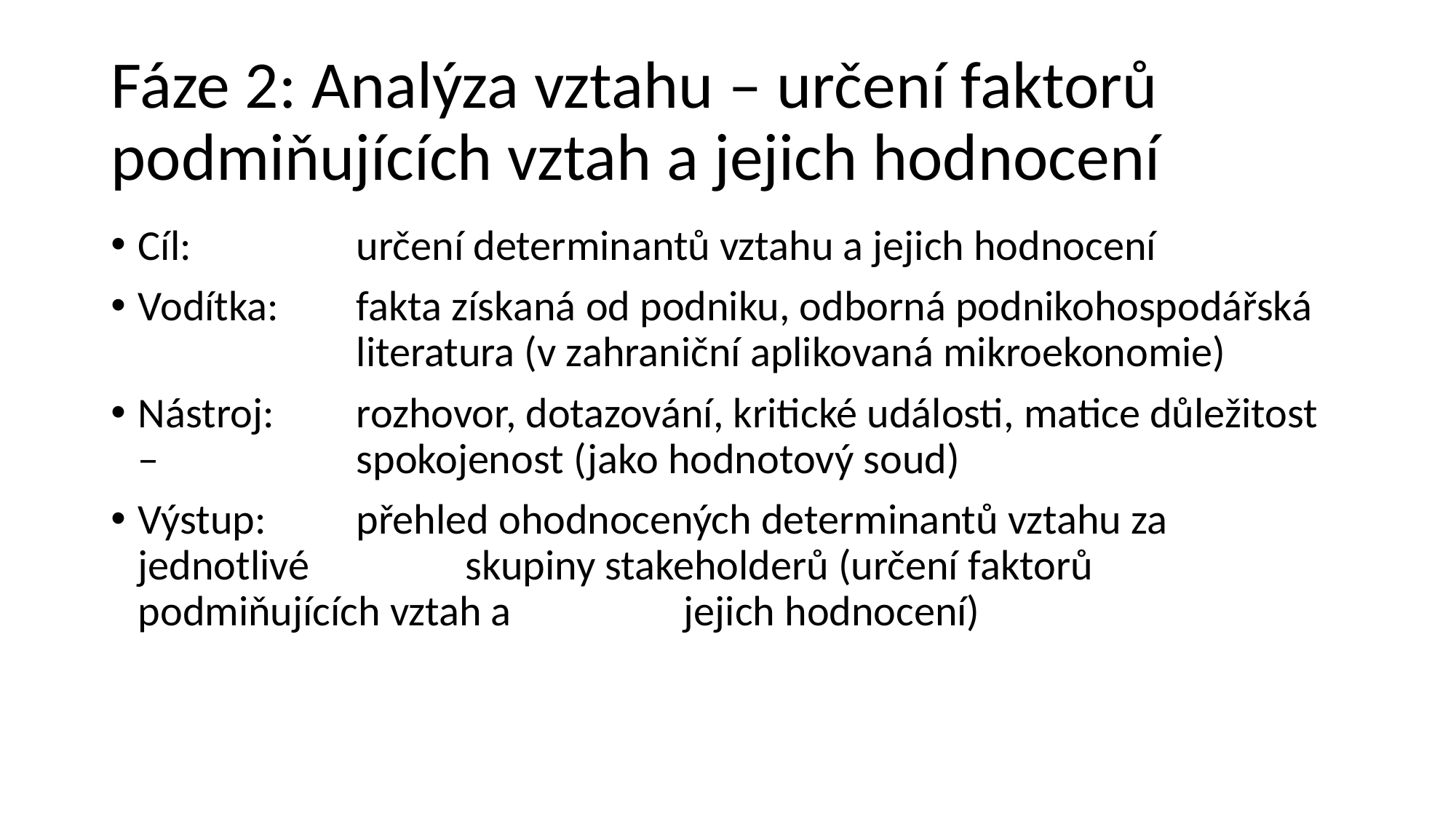

# Fáze 2: Analýza vztahu – určení faktorů podmiňujících vztah a jejich hodnocení
Cíl:		určení determinantů vztahu a jejich hodnocení
Vodítka:	fakta získaná od podniku, odborná podnikohospodářská 			literatura (v zahraniční aplikovaná mikroekonomie)
Nástroj:	rozhovor, dotazování, kritické události, matice důležitost – 		spokojenost (jako hodnotový soud)
Výstup:	přehled ohodnocených determinantů vztahu za jednotlivé 		skupiny stakeholderů (určení faktorů podmiňujících vztah a 		jejich hodnocení)